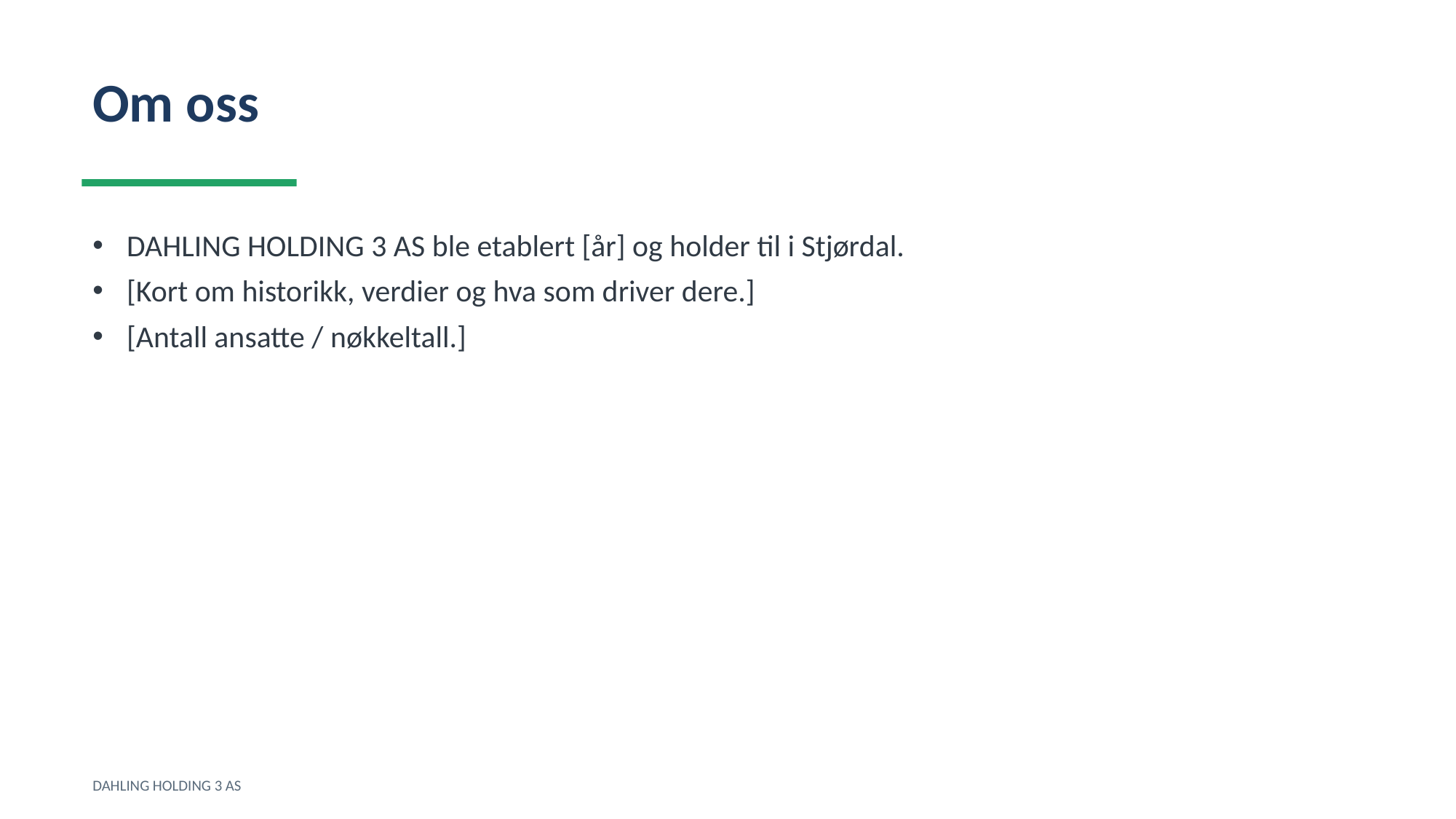

Om oss

DAHLING HOLDING 3 AS ble etablert [år] og holder til i Stjørdal.
[Kort om historikk, verdier og hva som driver dere.]
[Antall ansatte / nøkkeltall.]
DAHLING HOLDING 3 AS